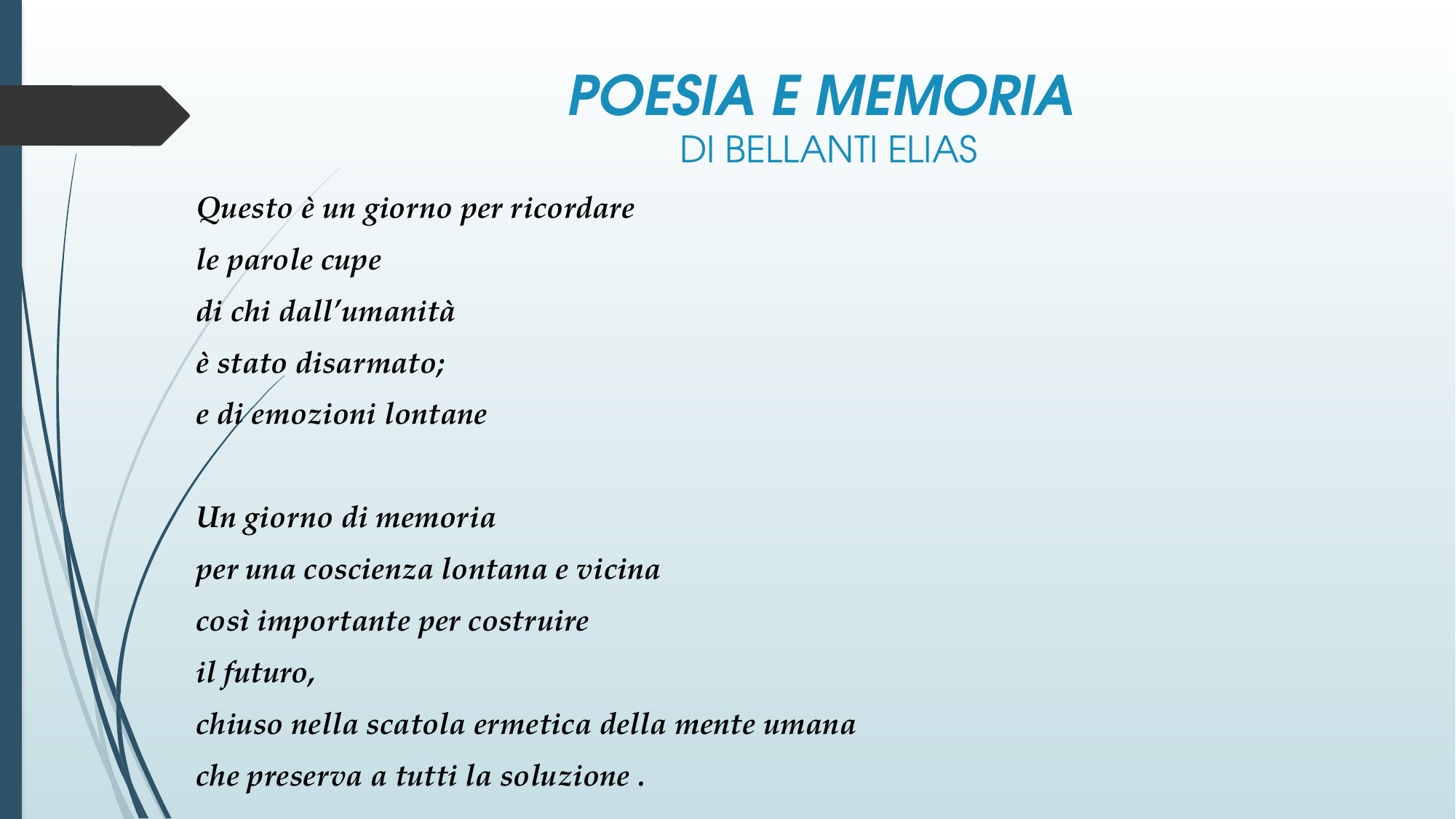

# POESIA E MEMORIA DI BELLANTI ELIAS
Questo è un giorno per ricordare
le parole cupe
di chi dall’umanità
è stato disarmato;
e di emozioni lontane

Un giorno di memoria
per una coscienza lontana e vicina
così importante per costruire
il futuro,
chiuso nella scatola ermetica della mente umana
che preserva a tutti la soluzione .